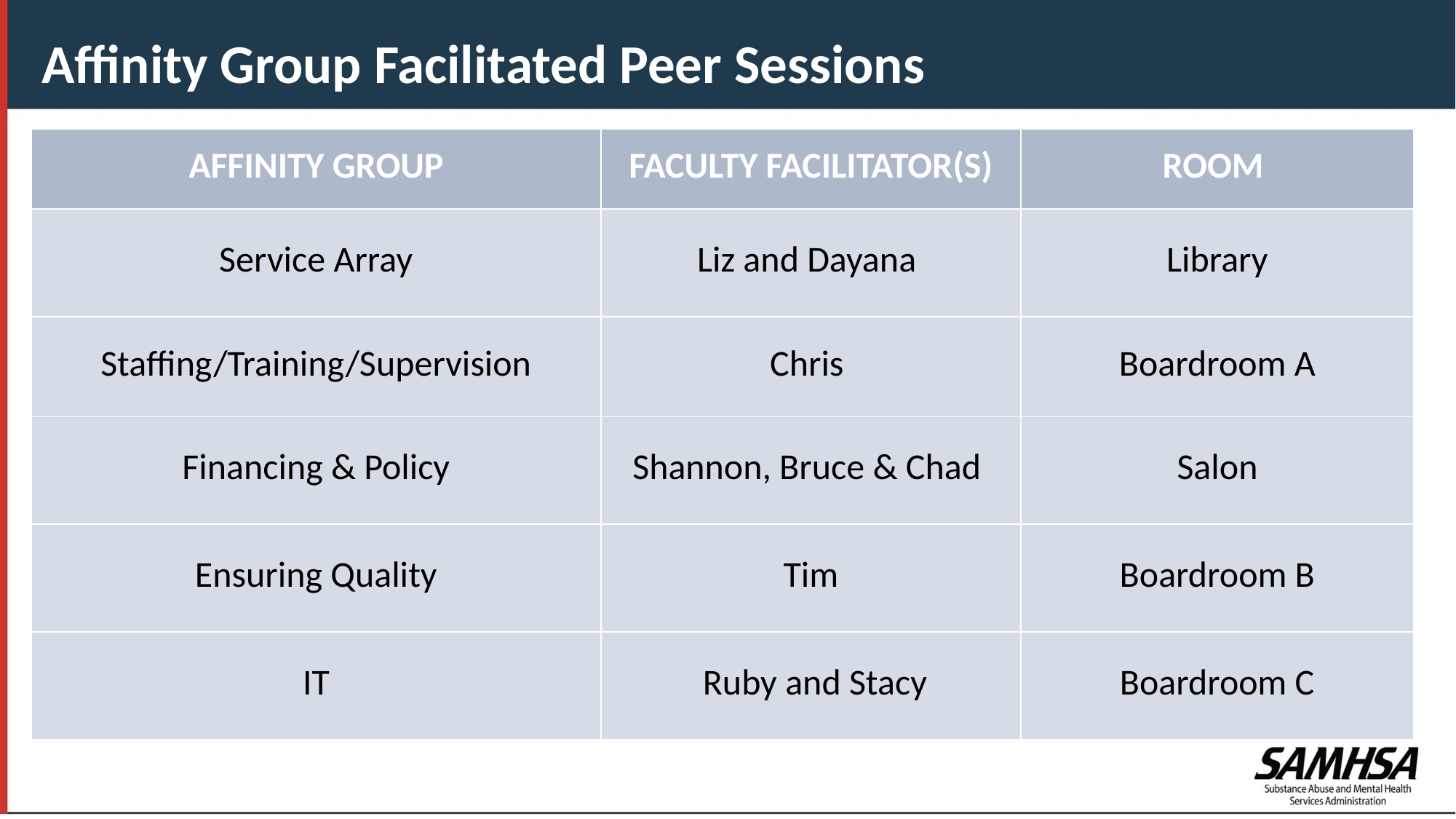

Affinity Group Facilitated Peer Sessions
| AFFINITY GROUP | FACULTY FACILITATOR(S) | ROOM |
| --- | --- | --- |
| Service Array | Liz and Dayana | Library |
| Staffing/Training/Supervision | Chris | Boardroom A |
| Financing & Policy | Shannon, Bruce & Chad | Salon |
| Ensuring Quality | Tim | Boardroom B |
| IT | Ruby and Stacy | Boardroom C |